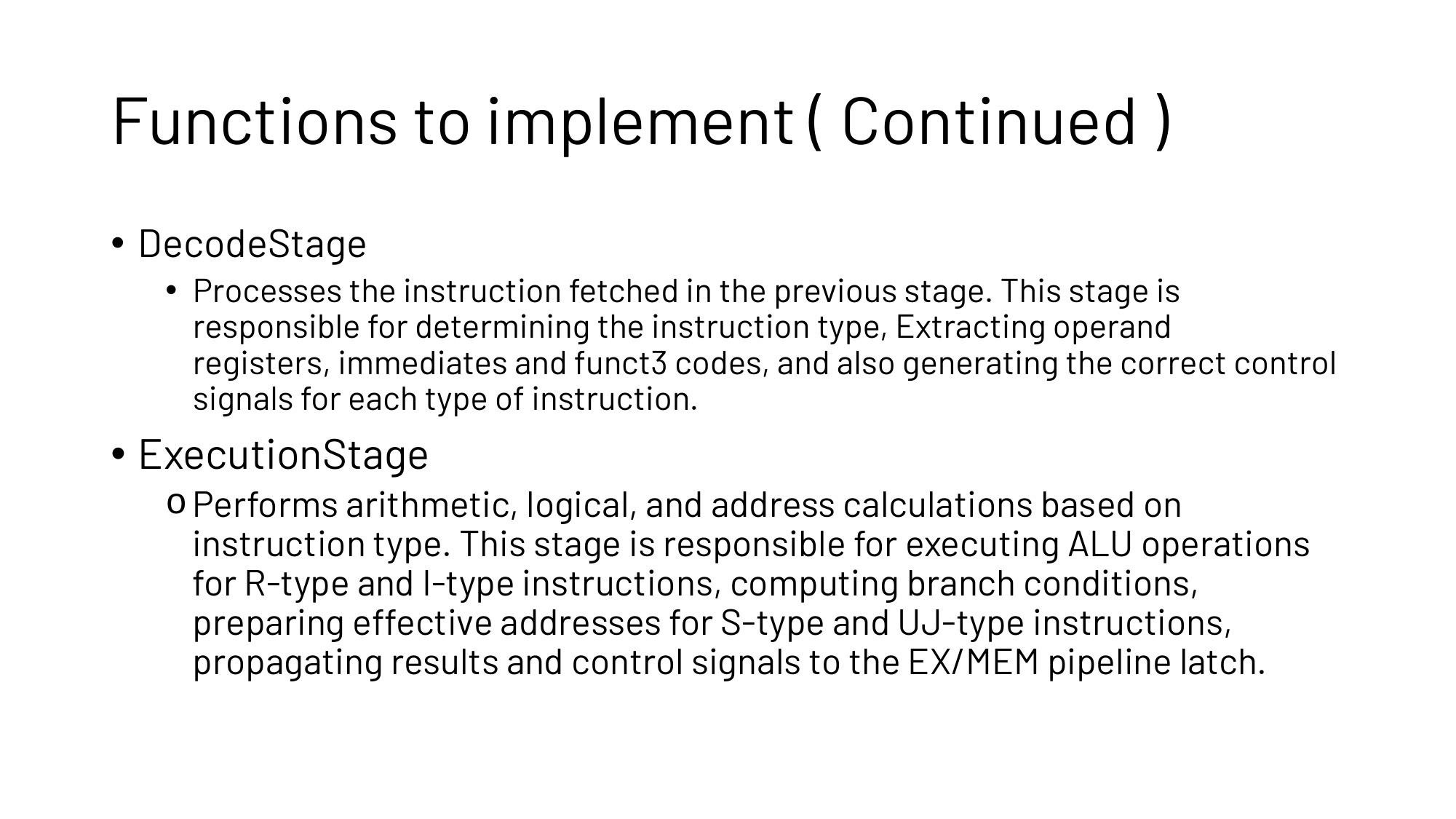

# Functions to implement ( Continued )
DecodeStage
Processes the instruction fetched in the previous stage. This stage is responsible for determining the instruction type, Extracting operand registers, immediates and funct3 codes, and also generating the correct control signals for each type of instruction.
ExecutionStage
Performs arithmetic, logical, and address calculations based on instruction type. This stage is responsible for executing ALU operations for R-type and I-type instructions, computing branch conditions, preparing effective addresses for S-type and UJ-type instructions, propagating results and control signals to the EX/MEM pipeline latch.